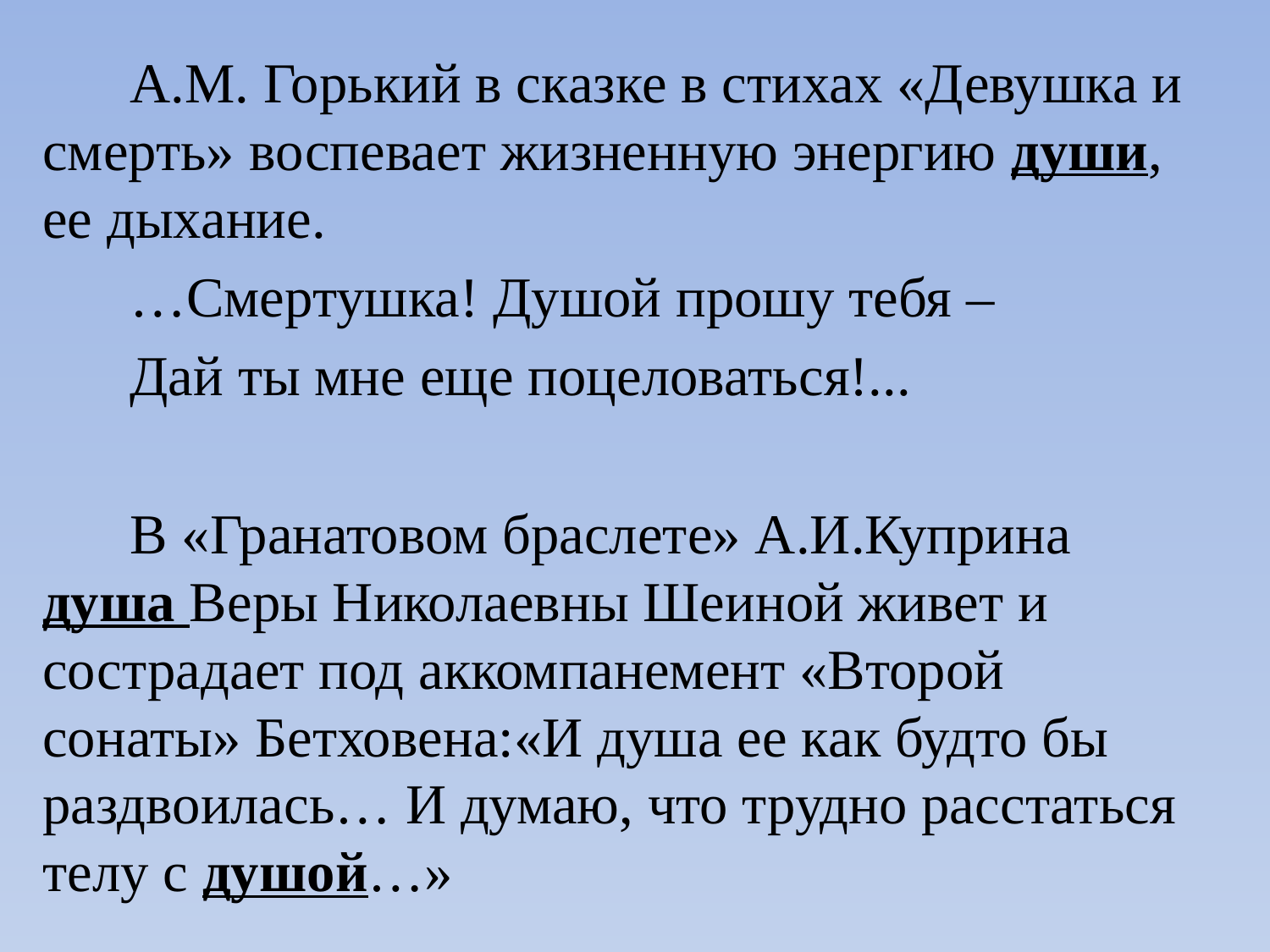

А.М. Горький в сказке в стихах «Девушка и смерть» воспевает жизненную энергию души, ее дыхание.
…Смертушка! Душой прошу тебя –
Дай ты мне еще поцеловаться!...

В «Гранатовом браслете» А.И.Куприна душа Веры Николаевны Шеиной живет и сострадает под аккомпанемент «Второй сонаты» Бетховена:«И душа ее как будто бы раздвоилась… И думаю, что трудно расстаться телу с душой…»